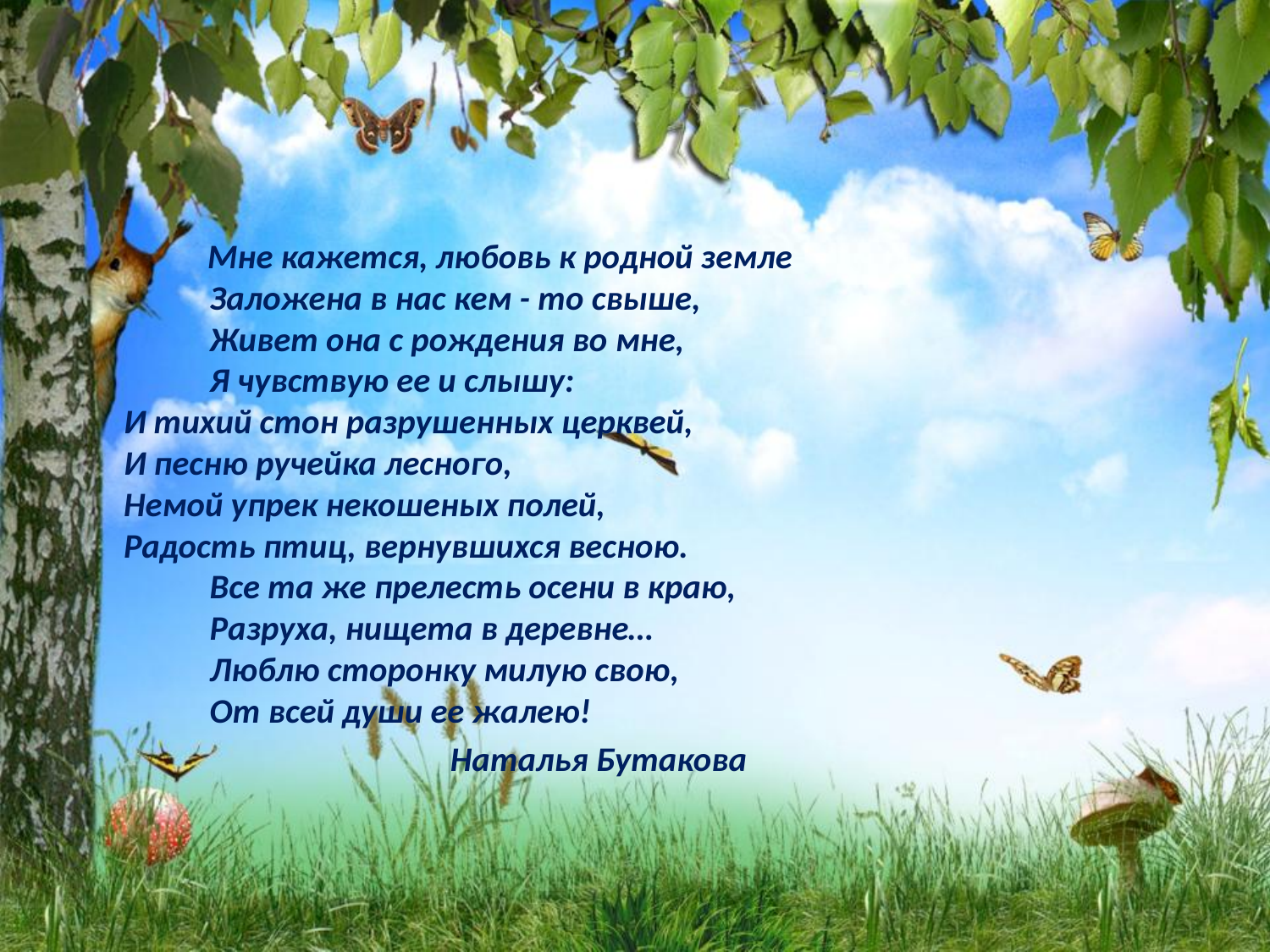

#
                Мне кажется, любовь к родной земле
           Заложена в нас кем - то свыше,
           Живет она с рождения во мне,
           Я чувствую ее и слышу:
И тихий стон разрушенных церквей,
И песню ручейка лесного,
Немой упрек некошеных полей,
Радость птиц, вернувшихся весною.
           Все та же прелесть осени в краю,
           Разруха, нищета в деревне…
           Люблю сторонку милую свою,
           От всей души ее жалею!
                                               Наталья Бутакова